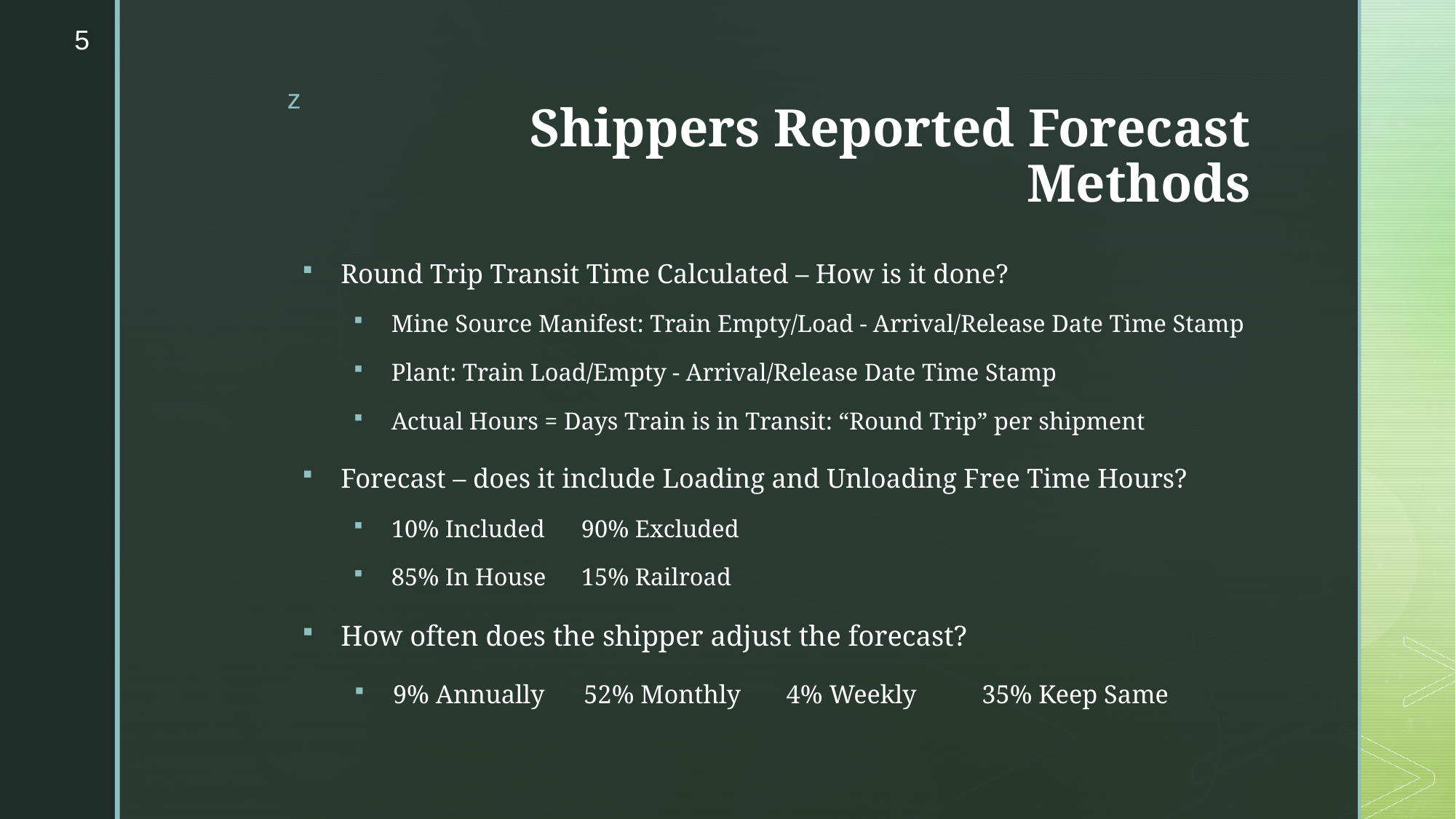

5
# Shippers Reported Forecast Methods
Round Trip Transit Time Calculated – How is it done?
Mine Source Manifest: Train Empty/Load - Arrival/Release Date Time Stamp
Plant: Train Load/Empty - Arrival/Release Date Time Stamp
Actual Hours = Days Train is in Transit: “Round Trip” per shipment
Forecast – does it include Loading and Unloading Free Time Hours?
10% Included   	90% Excluded
85% In House	15% Railroad
How often does the shipper adjust the forecast?
9% Annually      52% Monthly       4% Weekly          35% Keep Same